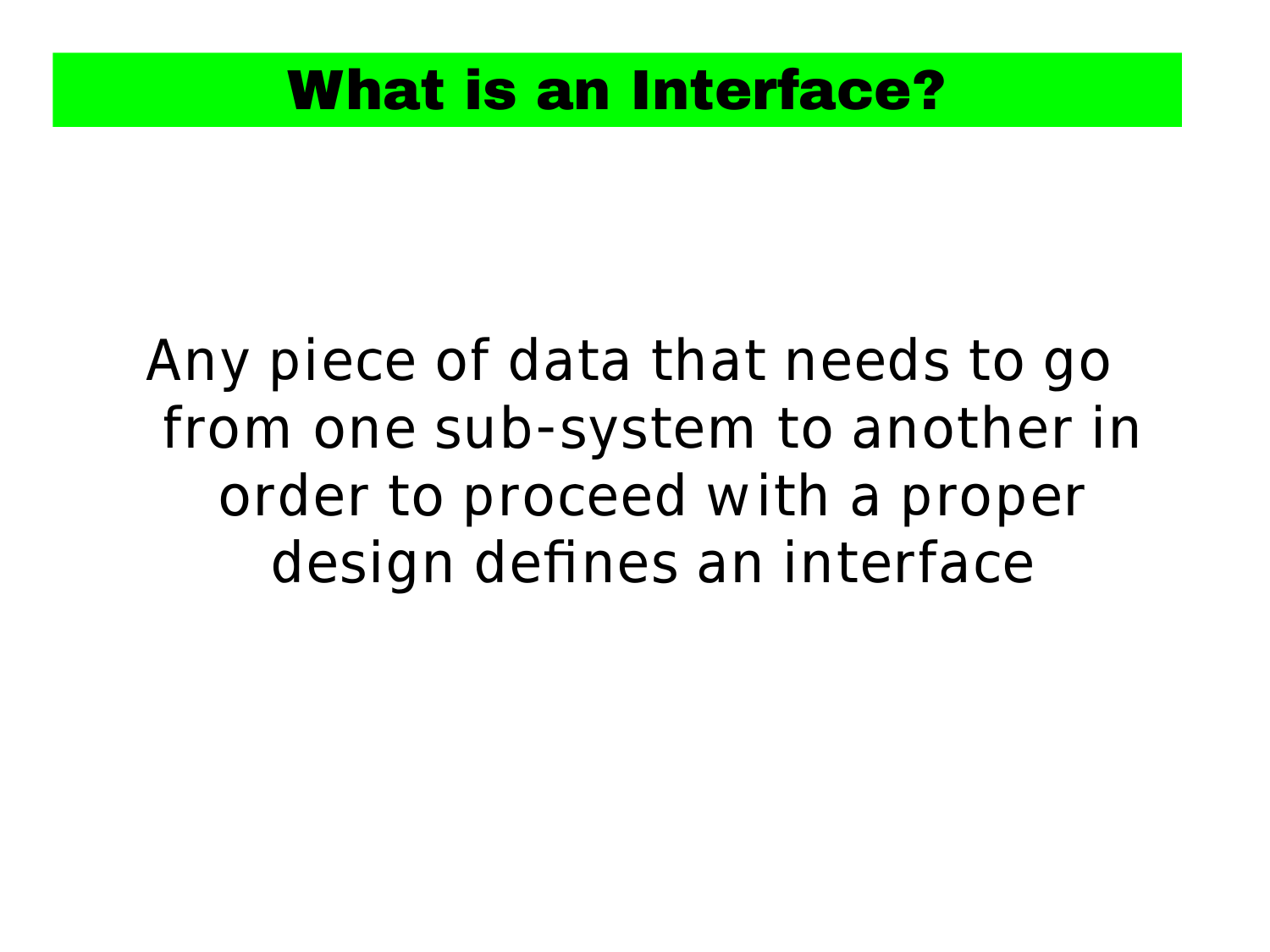

# What is an Interface?
Any piece of data that needs to go from one sub-system to another in order to proceed with a proper design defines an interface